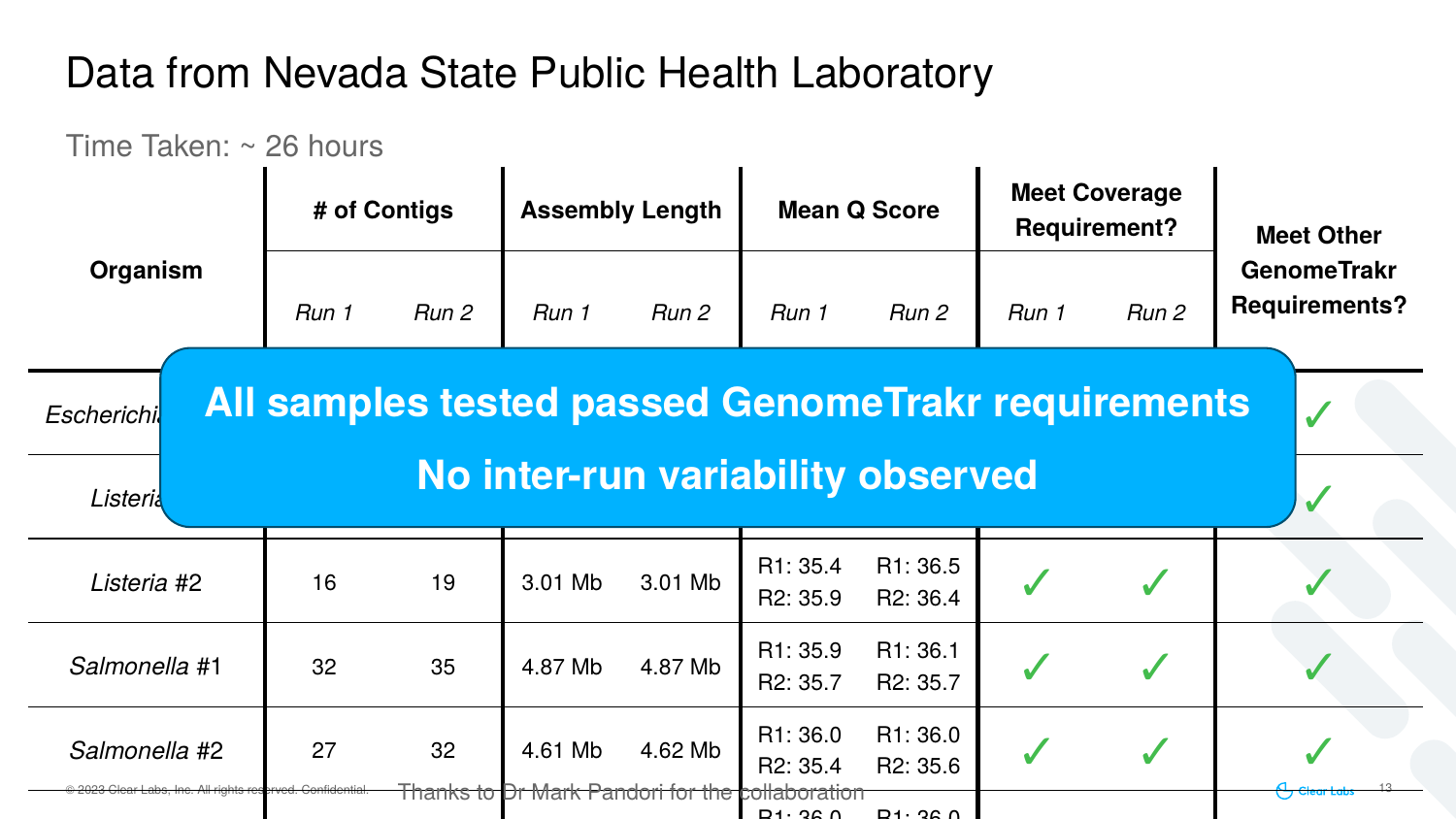

# Data from Nevada State Public Health Laboratory
Time Taken: ~ 26 hours
| Organism | # of Contigs |  | Assembly Length |  | Mean Q Score |  | Meet Coverage Requirement? |  | Meet Other GenomeTrakr Requirements? |
| --- | --- | --- | --- | --- | --- | --- | --- | --- | --- |
|  | Run 1 | Run 2 | Run 1 | Run 2 | Run 1 | Run 2 | Run 1 | Run 2 |  |
| Escherichia coli #1 | 289 | 288 | 4.93 Mb | 4.93 Mb | R1: 36.1 R2: 35.6 | R1: 36.1 R2: 35.6 | ✓ | ✓ | ✓ |
| Listeria #1 | 18 | 16 | 3.01 Mb | 2.99 Mb | R1: 35.5 R2: 36.0 | R1: 36.5 R2: 36.4 | ✓ | ✓ | ✓ |
| Listeria #2 | 16 | 19 | 3.01 Mb | 3.01 Mb | R1: 35.4 R2: 35.9 | R1: 36.5 R2: 36.4 | ✓ | ✓ | ✓ |
| Salmonella #1 | 32 | 35 | 4.87 Mb | 4.87 Mb | R1: 35.9 R2: 35.7 | R1: 36.1 R2: 35.7 | ✓ | ✓ | ✓ |
| Salmonella #2 | 27 | 32 | 4.61 Mb | 4.62 Mb | R1: 36.0 R2: 35.4 | R1: 36.0 R2: 35.6 | ✓ | ✓ | ✓ |
| Salmonella #3 | 30 | 32 | 4.58 Mb | 4.58 Mb | R1: 36.0 R2: 35.4 | R1: 36.0 R2: 35.5 | ✓ | ✓ | ✓ |
All samples tested passed GenomeTrakr requirements
No inter-run variability observed
Thanks to Dr Mark Pandori for the collaboration
13